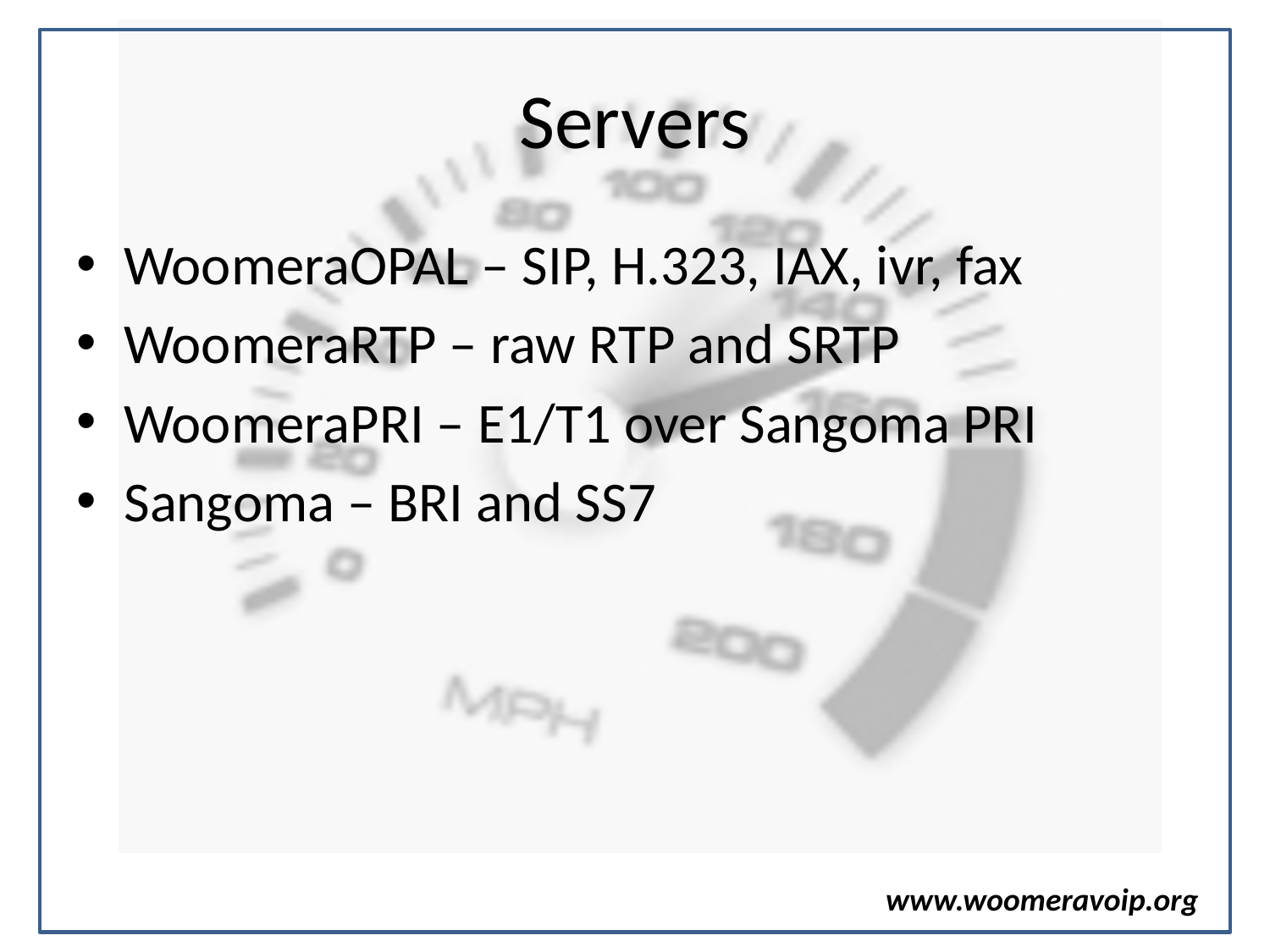

# Servers
WoomeraOPAL – SIP, H.323, IAX, ivr, fax
WoomeraRTP – raw RTP and SRTP
WoomeraPRI – E1/T1 over Sangoma PRI
Sangoma – BRI and SS7